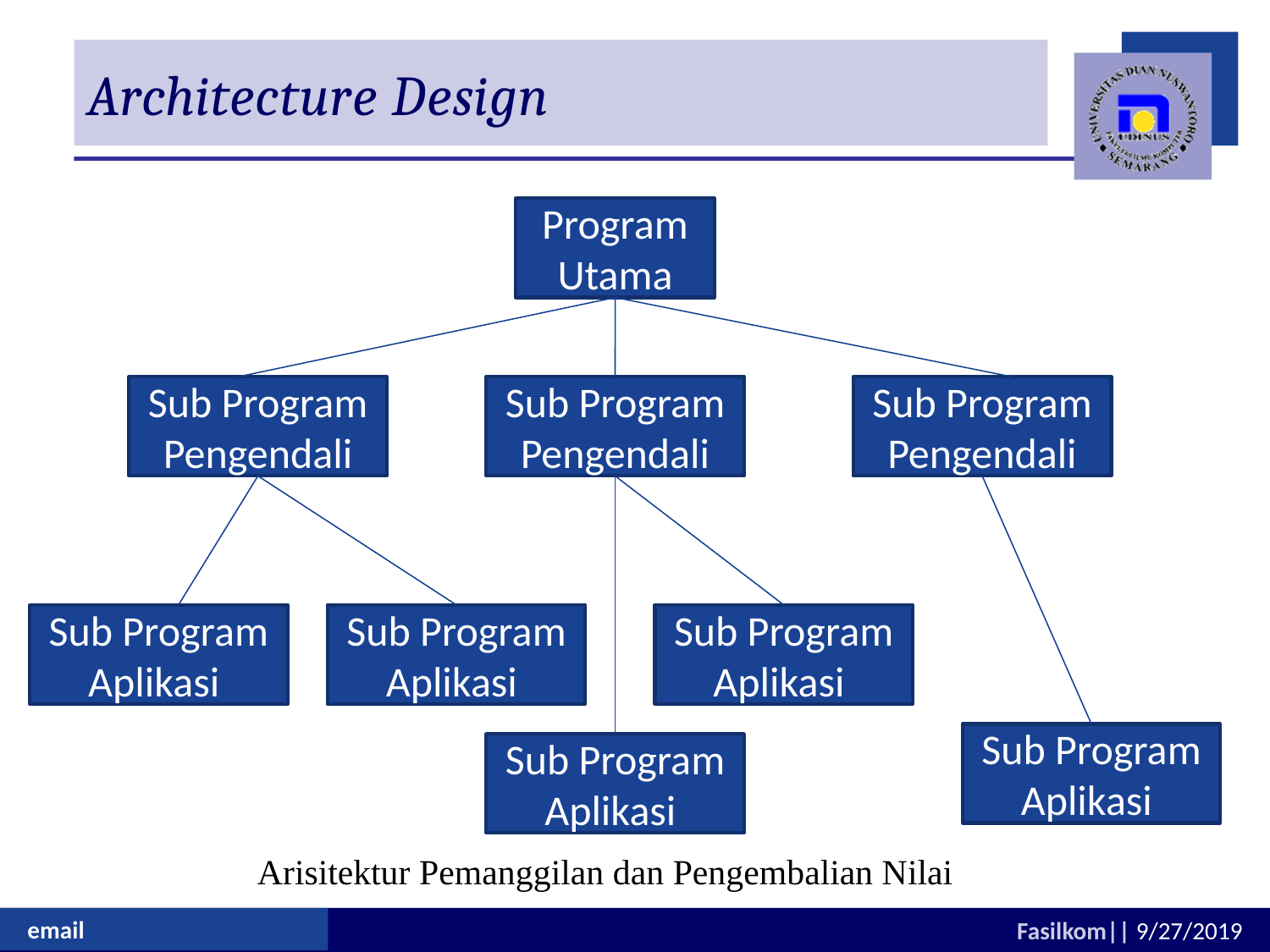

# Architecture Design
Program Utama
Sub Program Pengendali
Sub Program Pengendali
Sub Program Pengendali
Sub Program Aplikasi
Sub Program Aplikasi
Sub Program Aplikasi
Sub Program Aplikasi
Sub Program Aplikasi
Arisitektur Pemanggilan dan Pengembalian Nilai